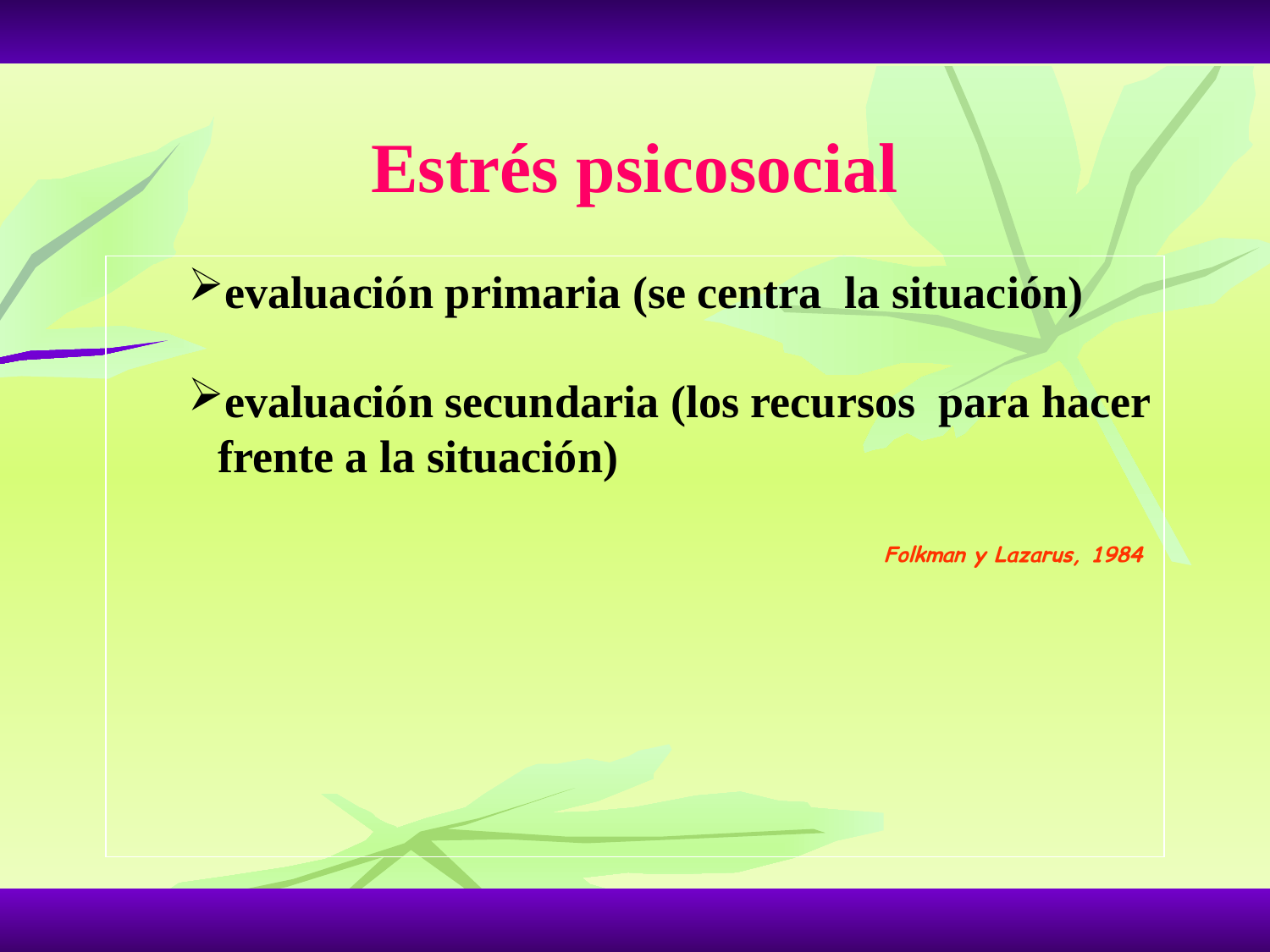

Estrés psicosocial

evaluación primaria (se centra  la situación)

evaluación secundaria (los recursos  para hacer frente a la situación)

Folkman y Lazarus, 1984